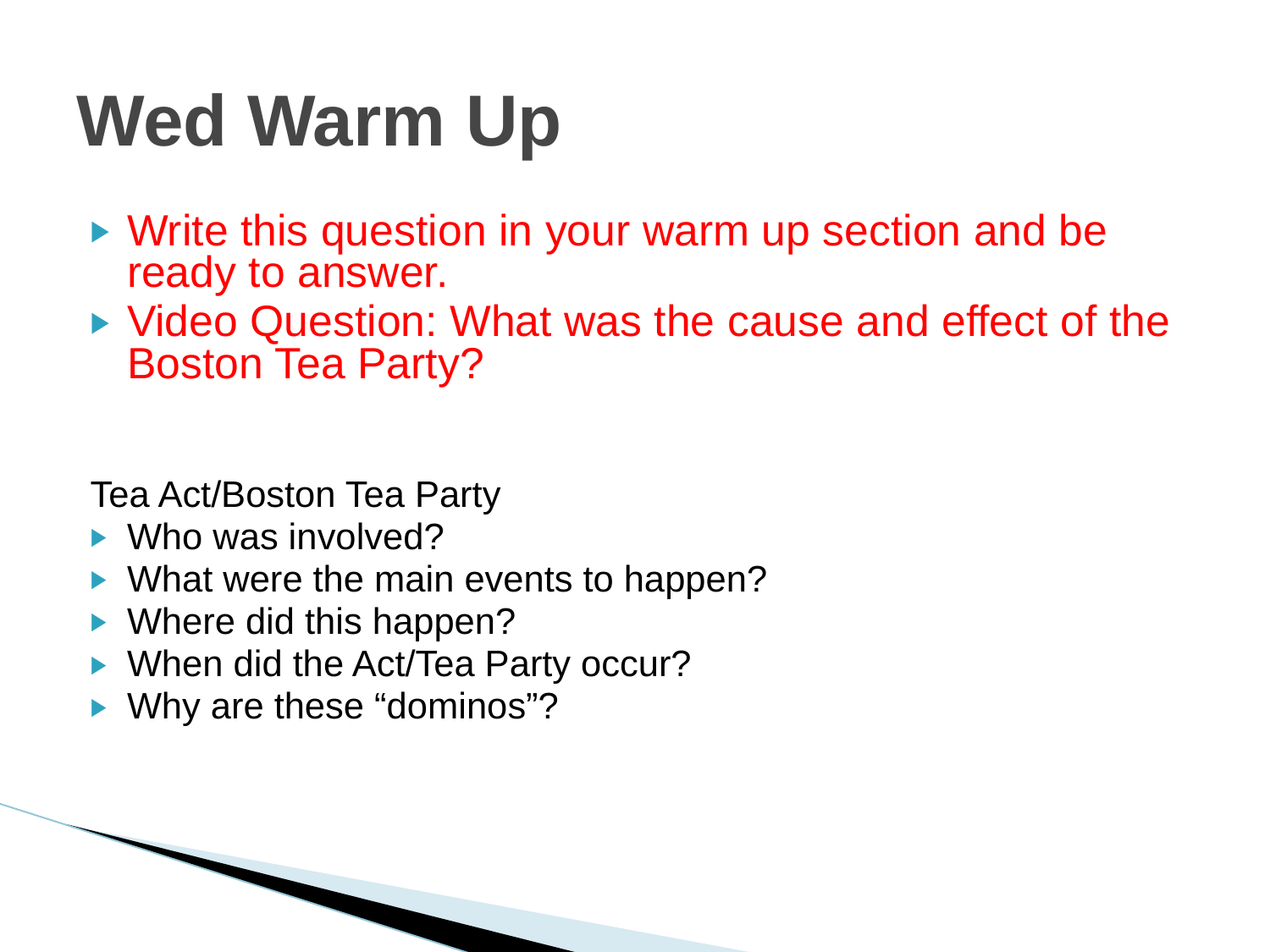

# Wed Warm Up
Write this question in your warm up section and be ready to answer.
Video Question: What was the cause and effect of the Boston Tea Party?

Tea Act/Boston Tea Party
Who was involved?
What were the main events to happen?
Where did this happen?
When did the Act/Tea Party occur?
Why are these “dominos”?